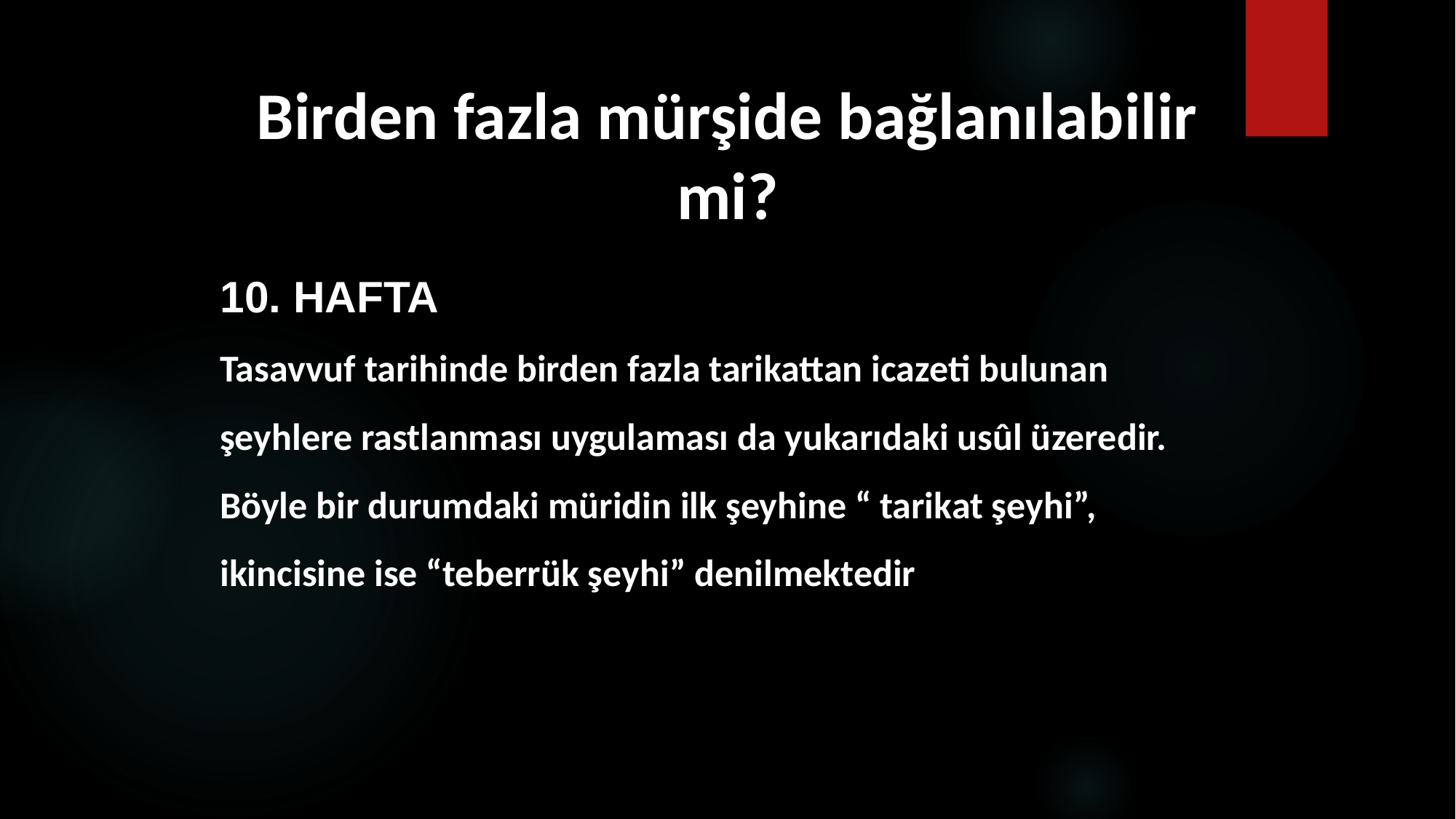

# Birden fazla mürşide bağlanılabilir mi?
10. HAFTA
Tasavvuf tarihinde birden fazla tarikattan icazeti bulunan şeyhlere rastlanması uygulaması da yukarıdaki usûl üzeredir. Böyle bir durumdaki müridin ilk şeyhine “ tarikat şeyhi”, ikincisine ise “teberrük şeyhi” denilmektedir